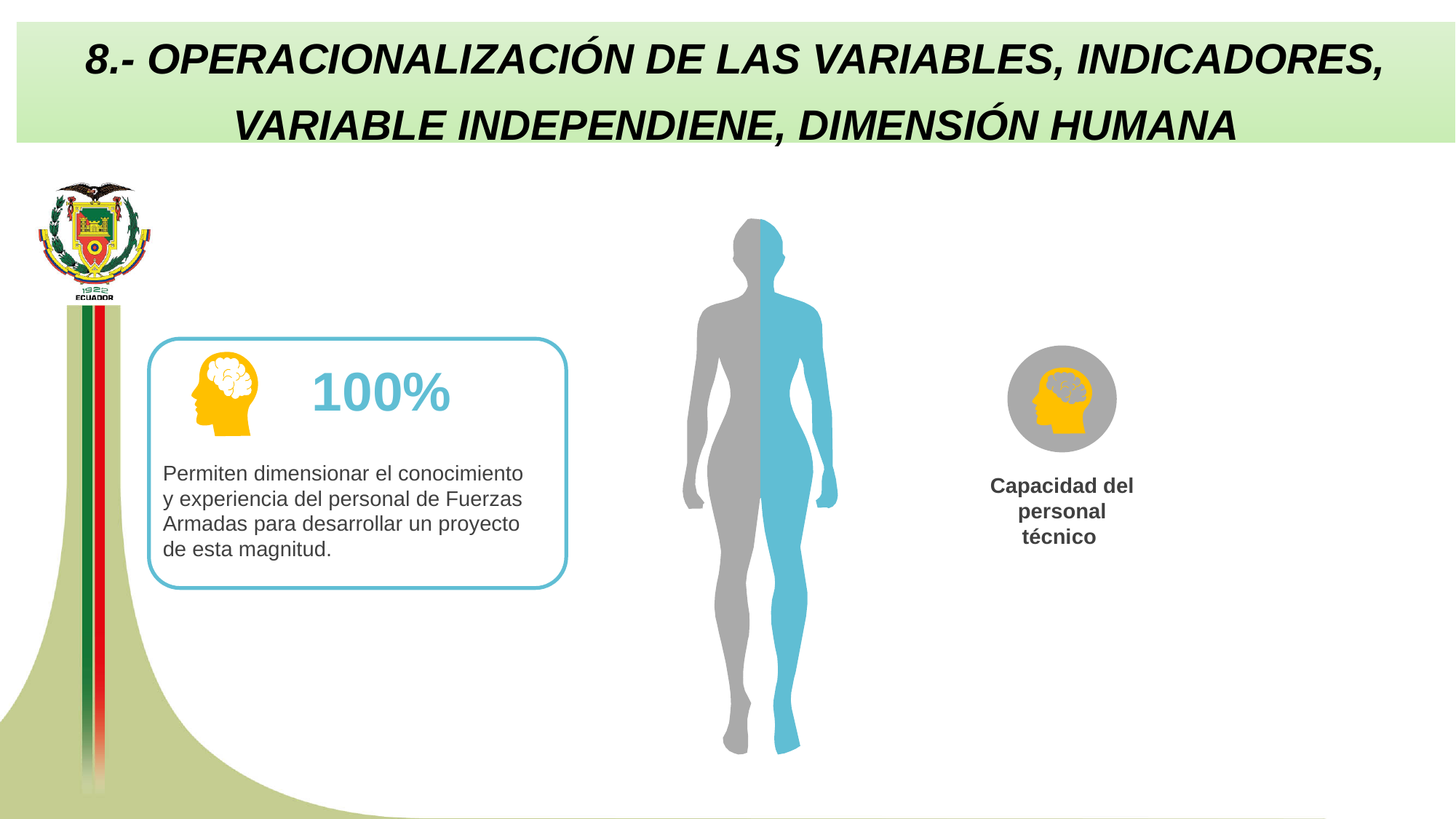

8.- OPERACIONALIZACIÓN DE LAS VARIABLES, INDICADORES, VARIABLE INDEPENDIENE, DIMENSIÓN HUMANA

100%

Permiten dimensionar el conocimiento y experiencia del personal de Fuerzas Armadas para desarrollar un proyecto de esta magnitud.

Capacidad del personal técnico